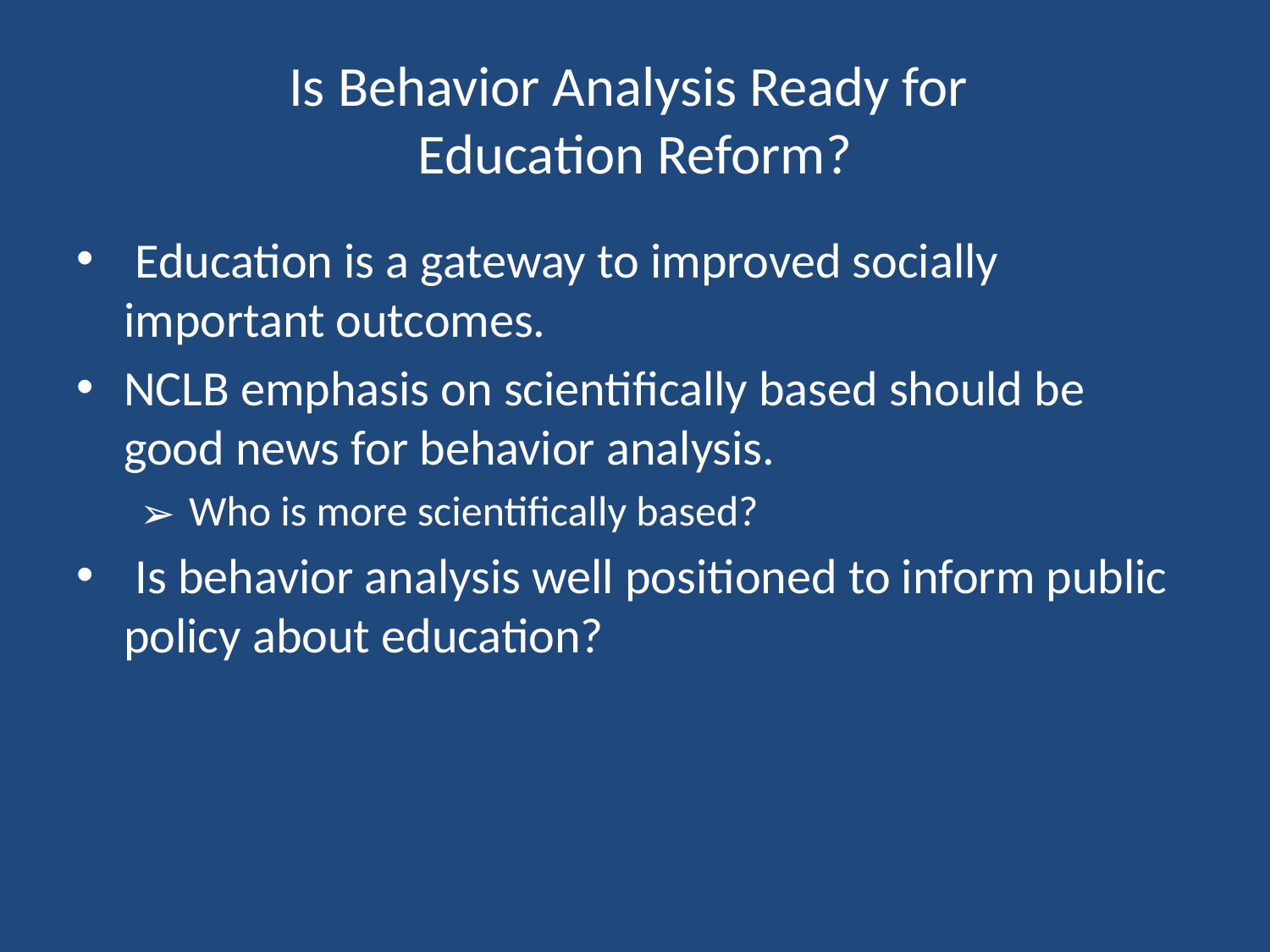

# Is Behavior Analysis Ready for Education Reform?
 Education is a gateway to improved socially important outcomes.
NCLB emphasis on scientifically based should be good news for behavior analysis.
 Who is more scientifically based?
 Is behavior analysis well positioned to inform public policy about education?